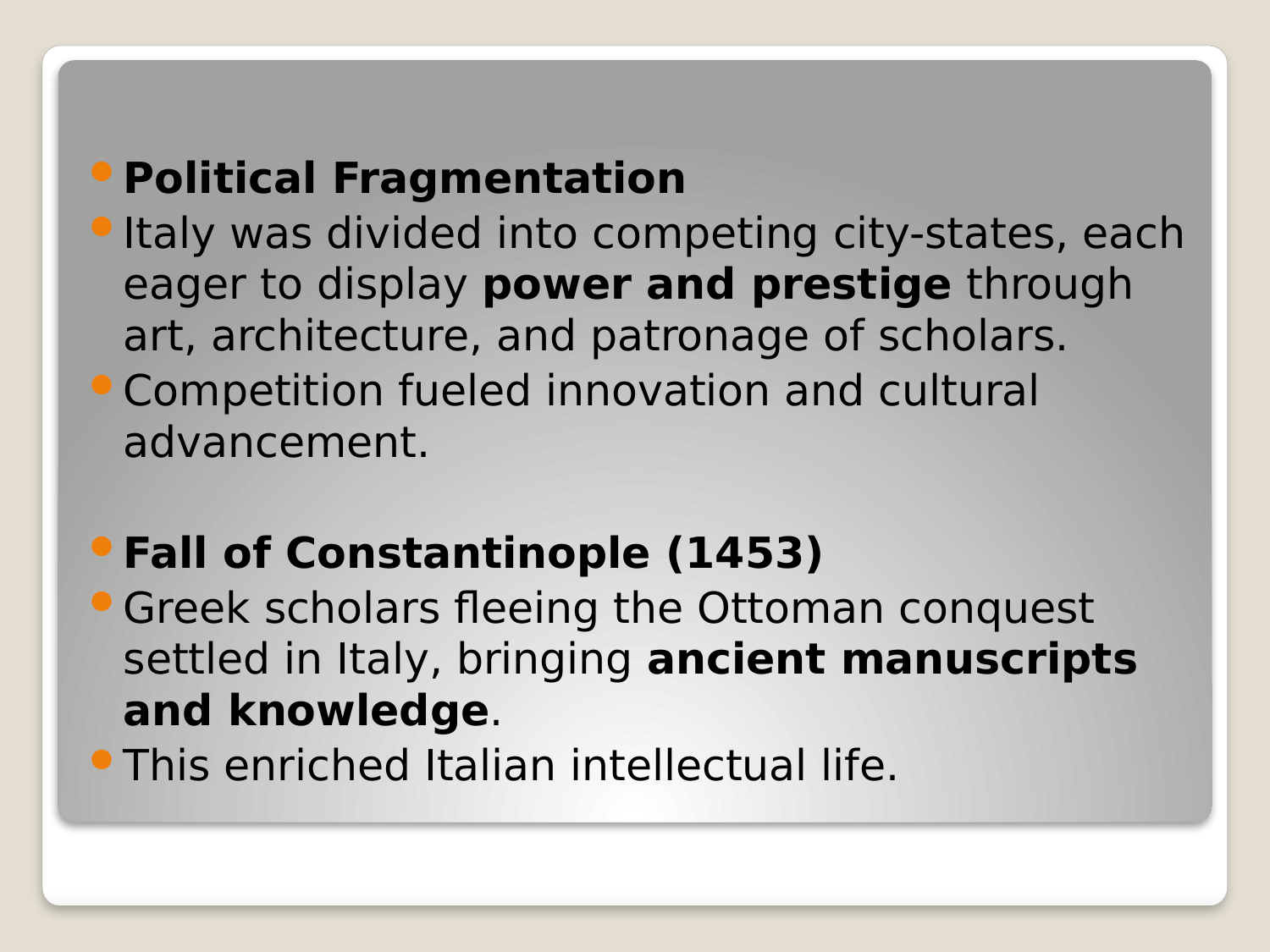

#
Political Fragmentation
Italy was divided into competing city-states, each eager to display power and prestige through art, architecture, and patronage of scholars.
Competition fueled innovation and cultural advancement.

Fall of Constantinople (1453)
Greek scholars fleeing the Ottoman conquest settled in Italy, bringing ancient manuscripts and knowledge.
This enriched Italian intellectual life.